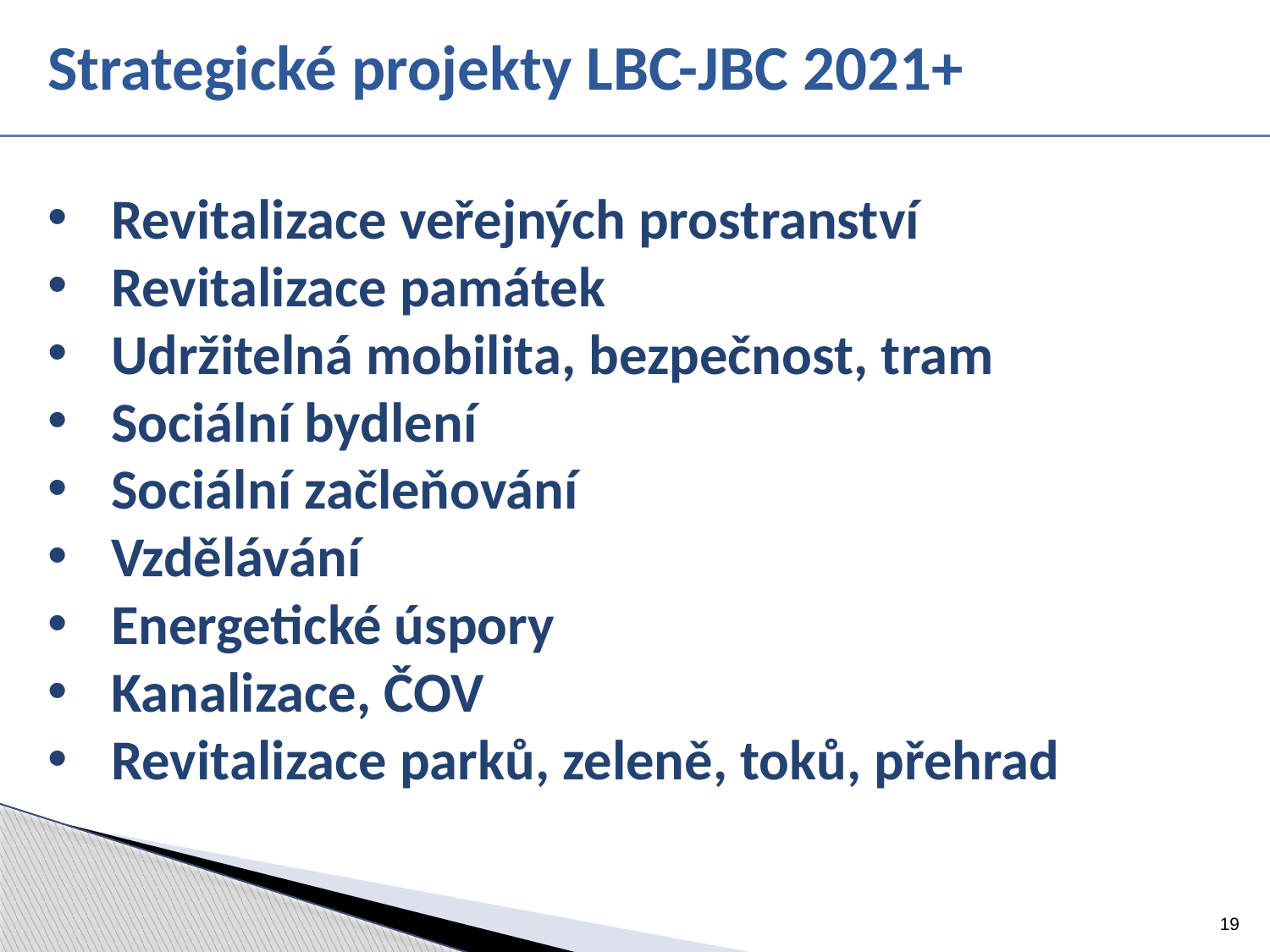

# Strategické projekty LBC-JBC 2021+

Revitalizace veřejných prostranství
Revitalizace památek
Udržitelná mobilita, bezpečnost, tram
Sociální bydlení
Sociální začleňování
Vzdělávání
Energetické úspory
Kanalizace, ČOV
Revitalizace parků, zeleně, toků, přehrad
19